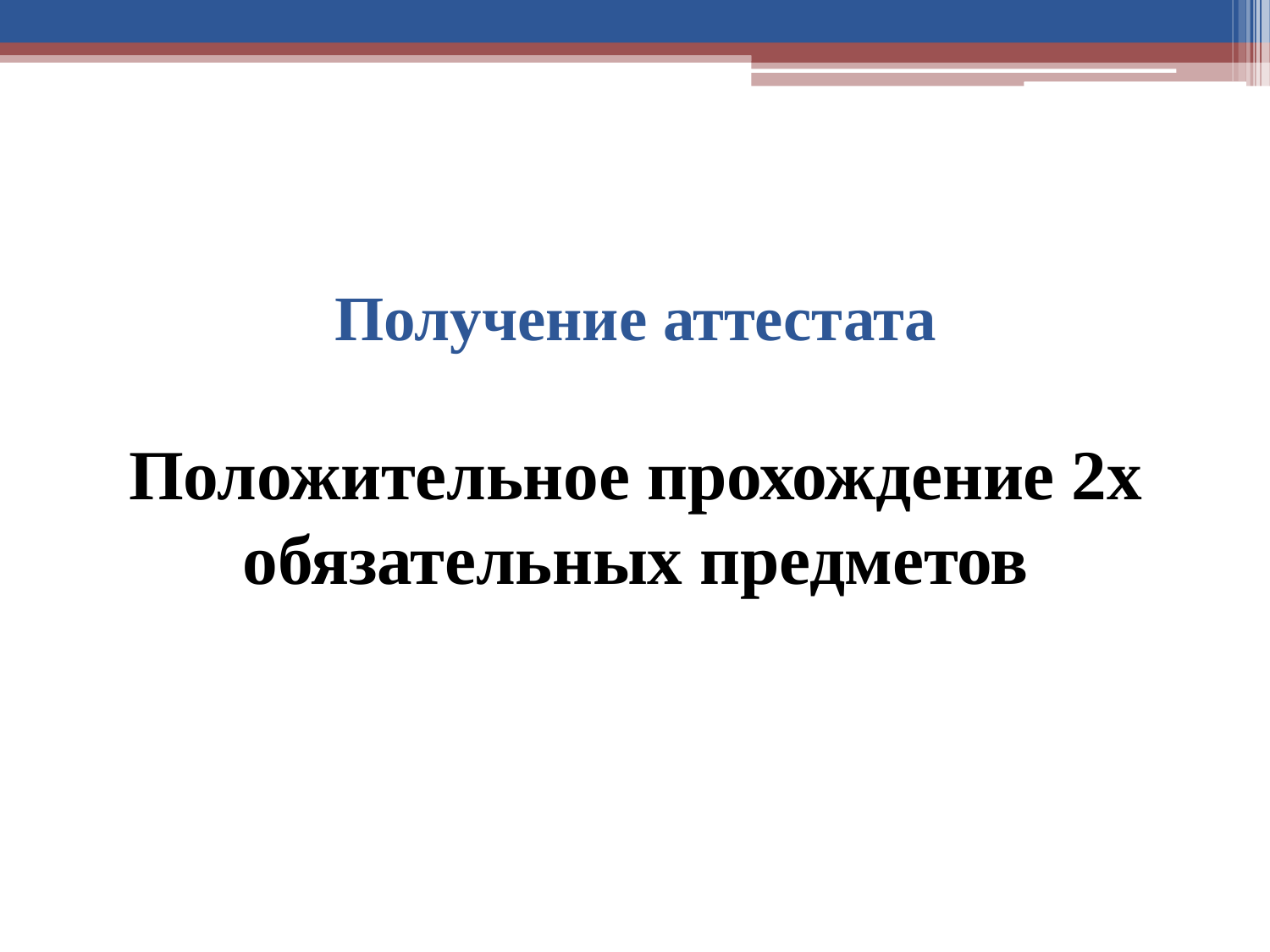

# Получение аттестата Положительное прохождение 2х обязательных предметов